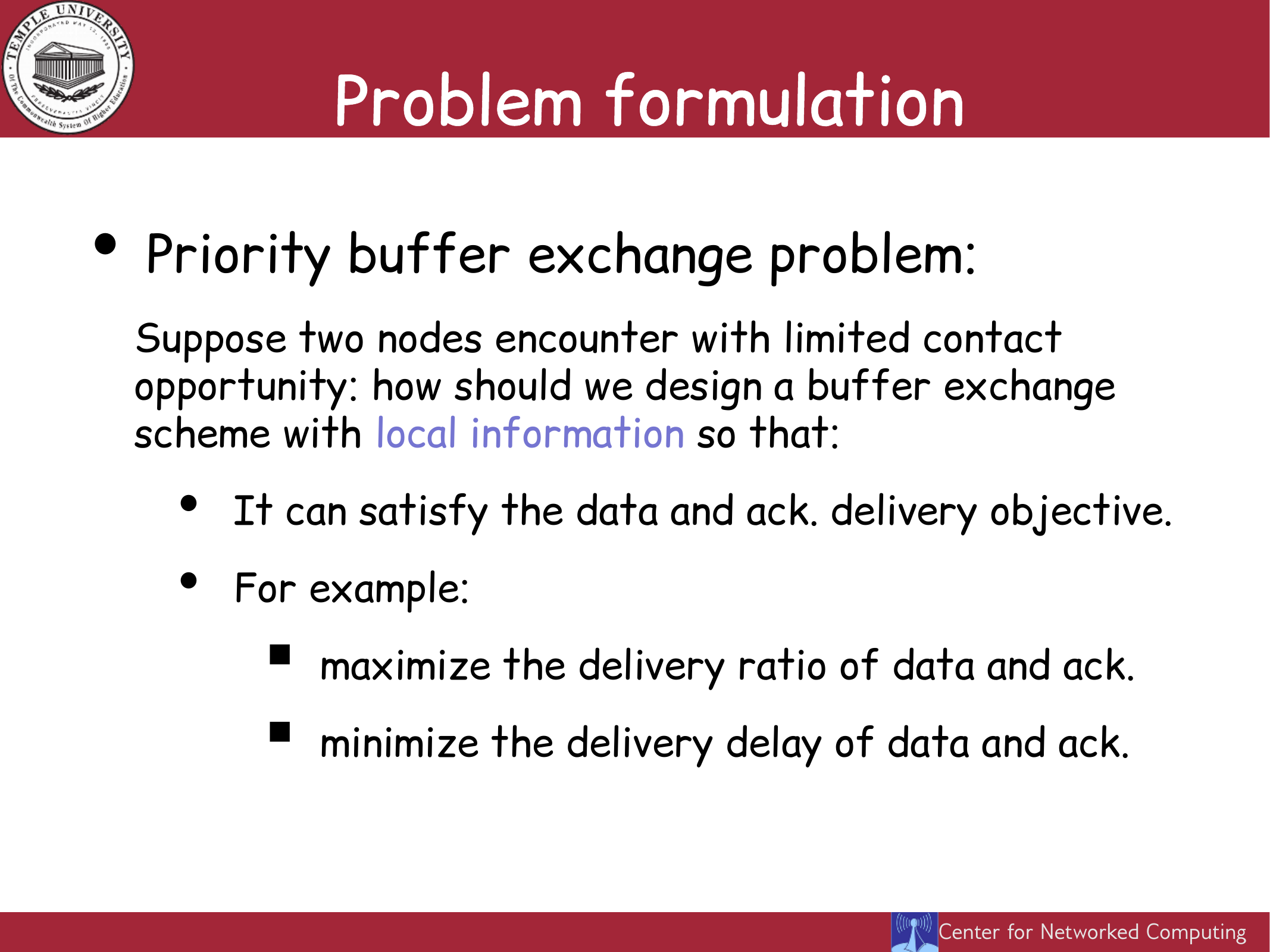

Problem formulation
Priority buffer exchange problem:
Suppose two nodes encounter with limited contact opportunity: how should we design a buffer exchange scheme with local information so that:
It can satisfy the data and ack. delivery objective.
For example:
maximize the delivery ratio of data and ack.
minimize the delivery delay of data and ack.